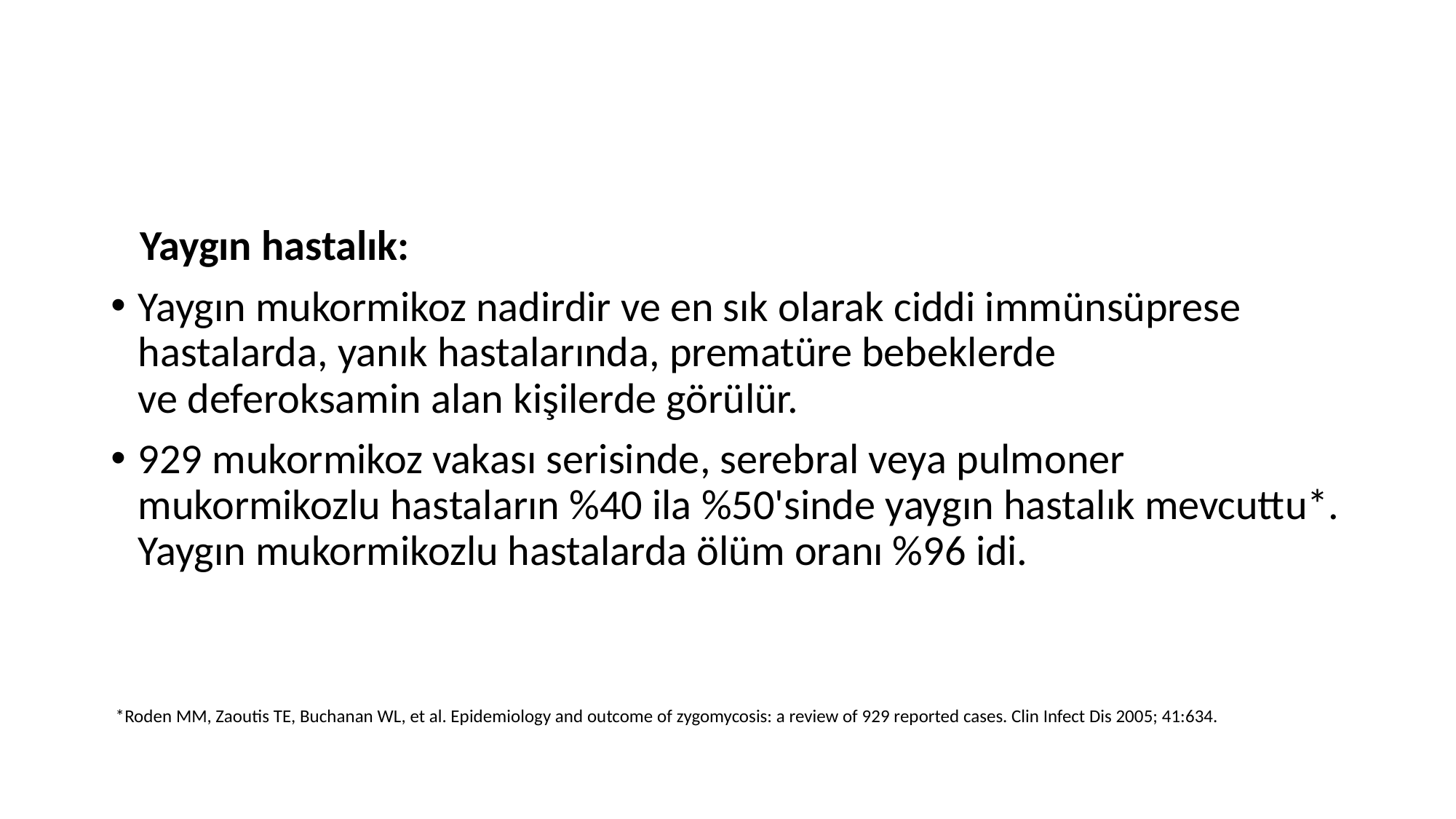

#
   Yaygın hastalık:
Yaygın mukormikoz nadirdir ve en sık olarak ciddi immünsüprese hastalarda, yanık hastalarında, prematüre bebeklerde ve deferoksamin alan kişilerde görülür.
929 mukormikoz vakası serisinde, serebral veya pulmoner mukormikozlu hastaların %40 ila %50'sinde yaygın hastalık mevcuttu*. Yaygın mukormikozlu hastalarda ölüm oranı %96 idi.
*Roden MM, Zaoutis TE, Buchanan WL, et al. Epidemiology and outcome of zygomycosis: a review of 929 reported cases. Clin Infect Dis 2005; 41:634.